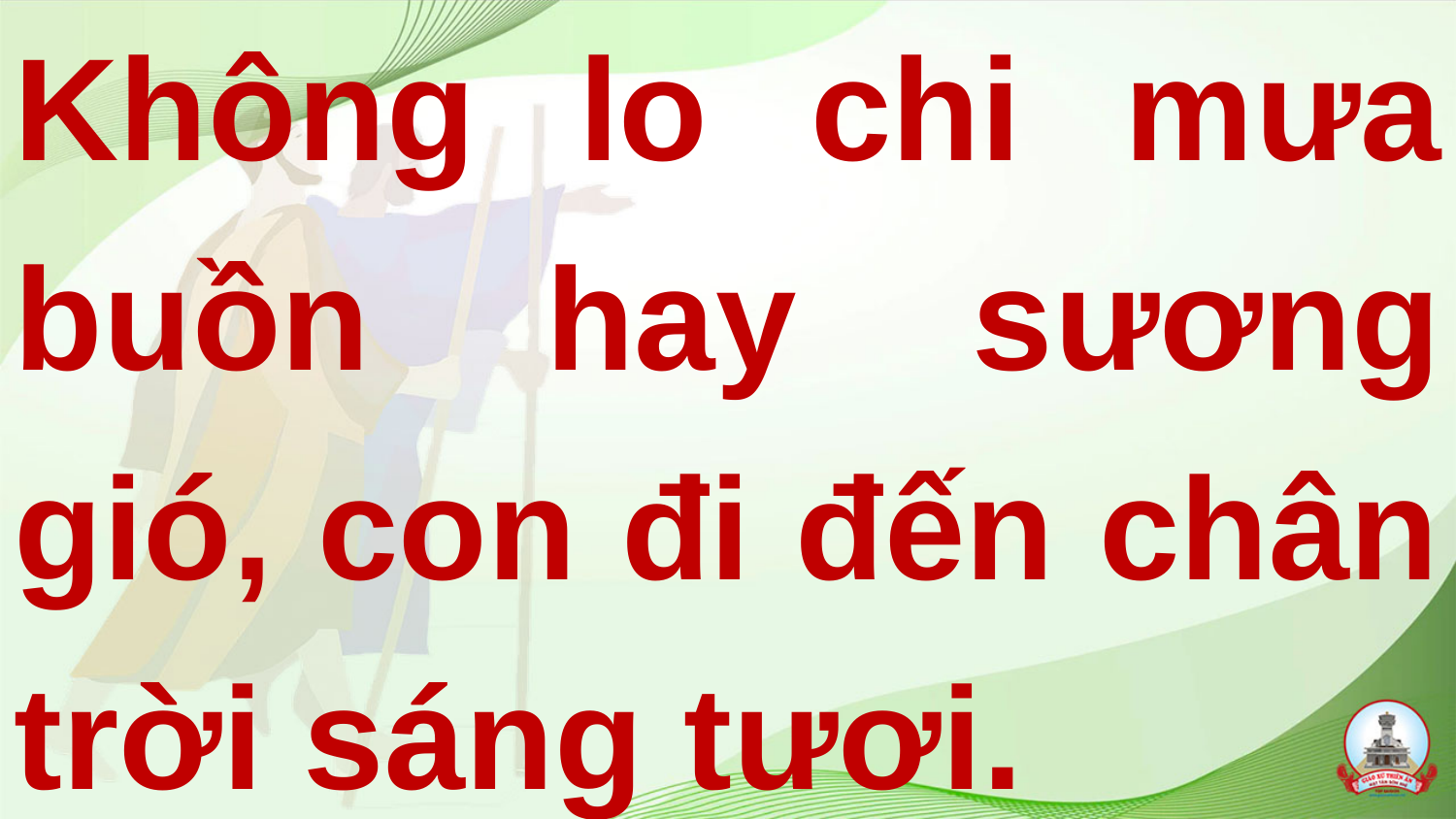

Không lo chi mưa buồn hay sương gió, con đi đến chân trời sáng tươi.